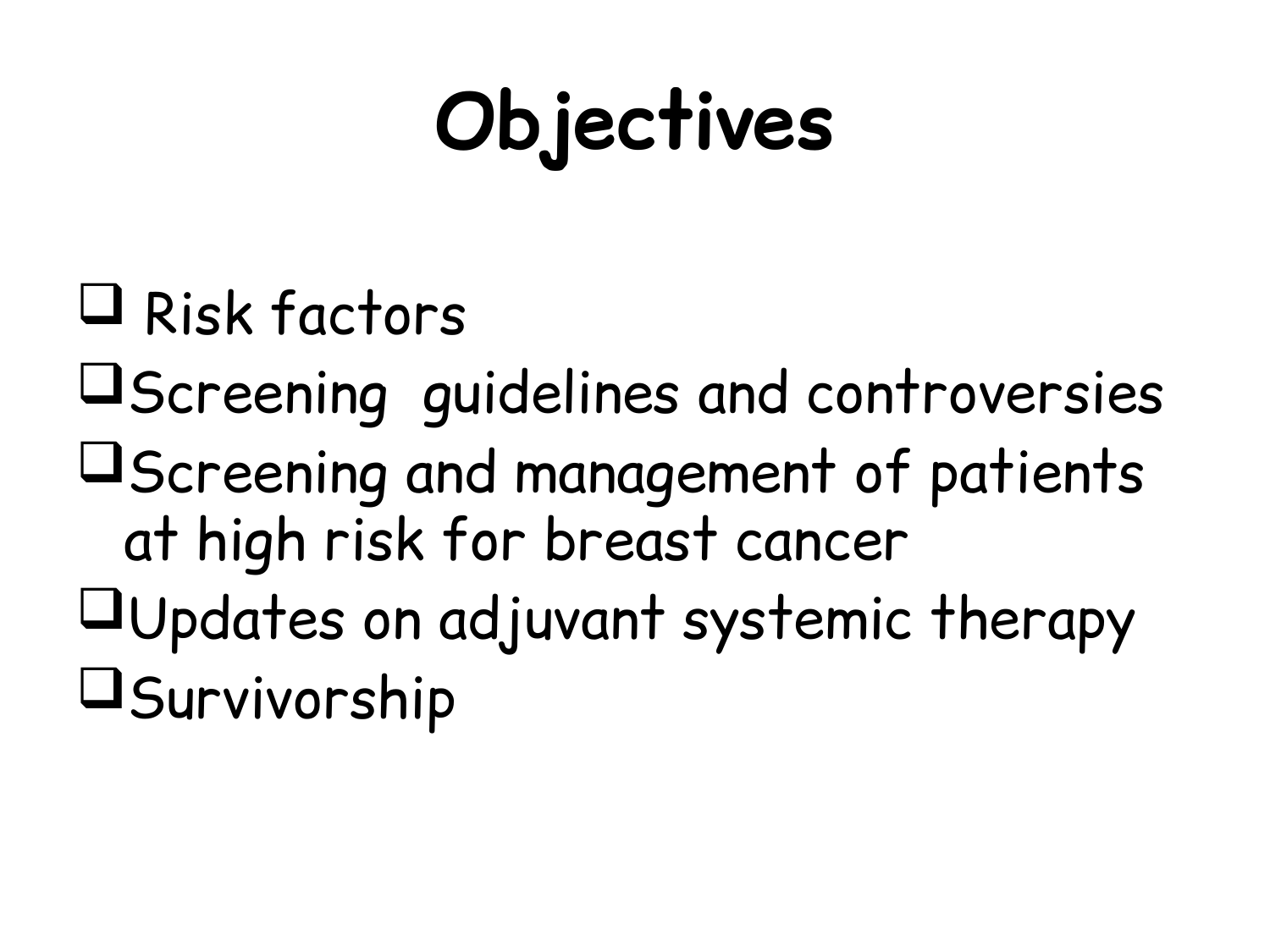

# Objectives
 Risk factors
Screening  guidelines and controversies
Screening and management of patients at high risk for breast cancer
Updates on adjuvant systemic therapy
Survivorship